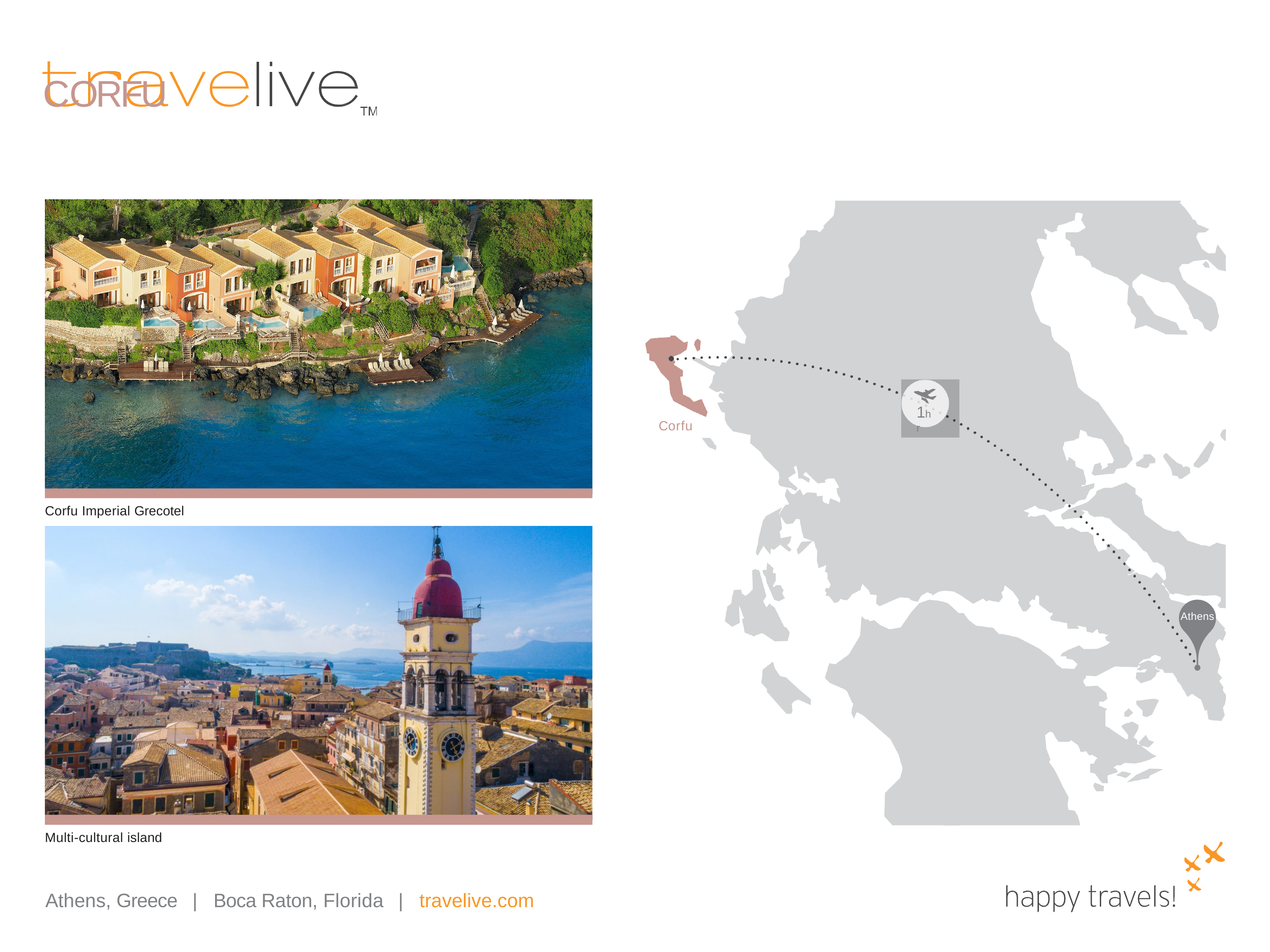

# CORFU

1hr
Corfu

Corfu Imperial Grecotel

Athens

Multi-cultural island
Athens, Greece
|
Boca Raton, Florida
|
travelive.com